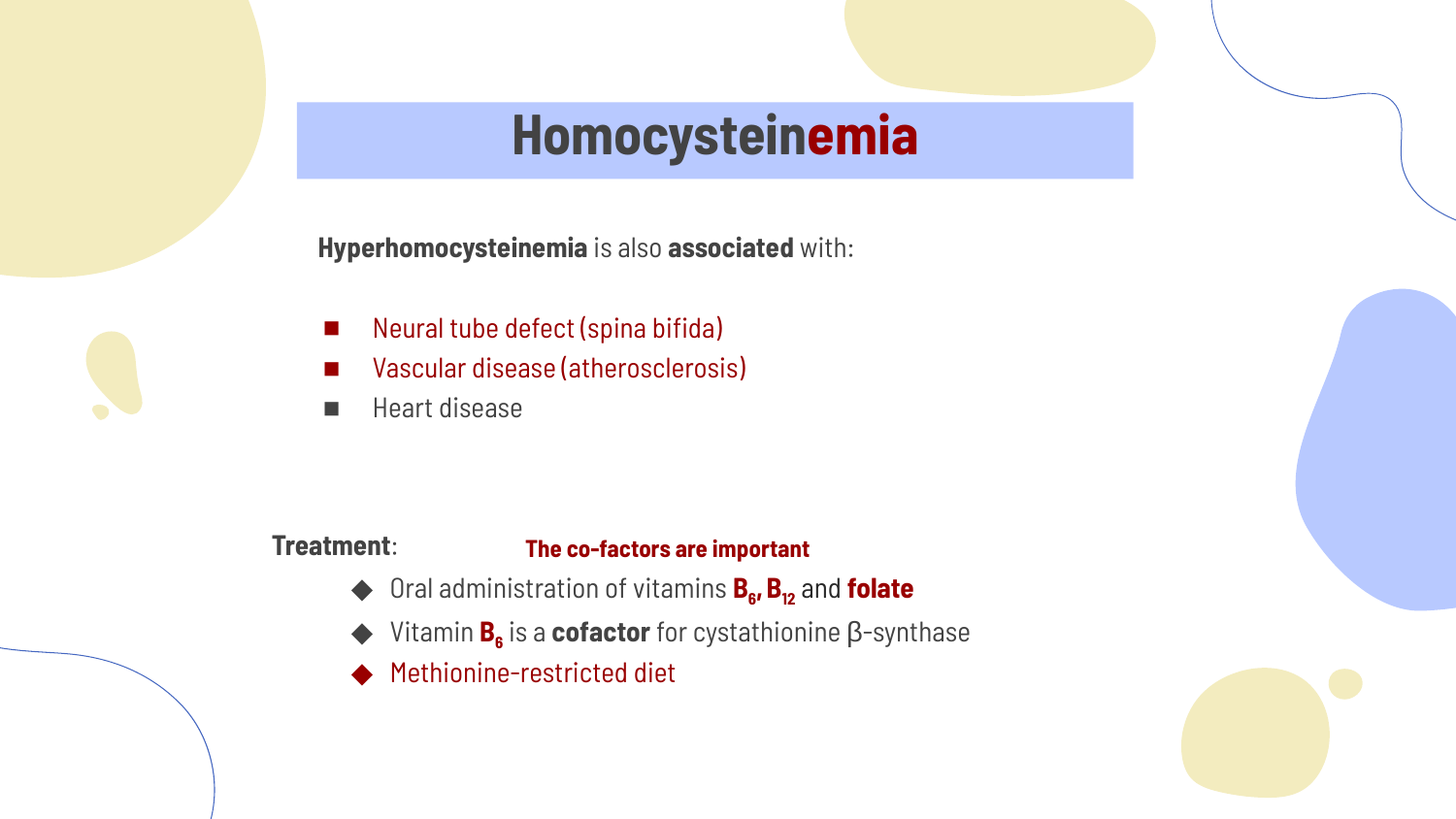

Homocysteinemia
Hyperhomocysteinemia is also associated with:

Neural tube defect (spina bifida)
Vascular disease (atherosclerosis)
Heart disease
Treatment:
Oral administration of vitamins B6, B12 and folate
Vitamin B6 is a cofactor for cystathionine β-synthase
Methionine-restricted diet
The co-factors are important